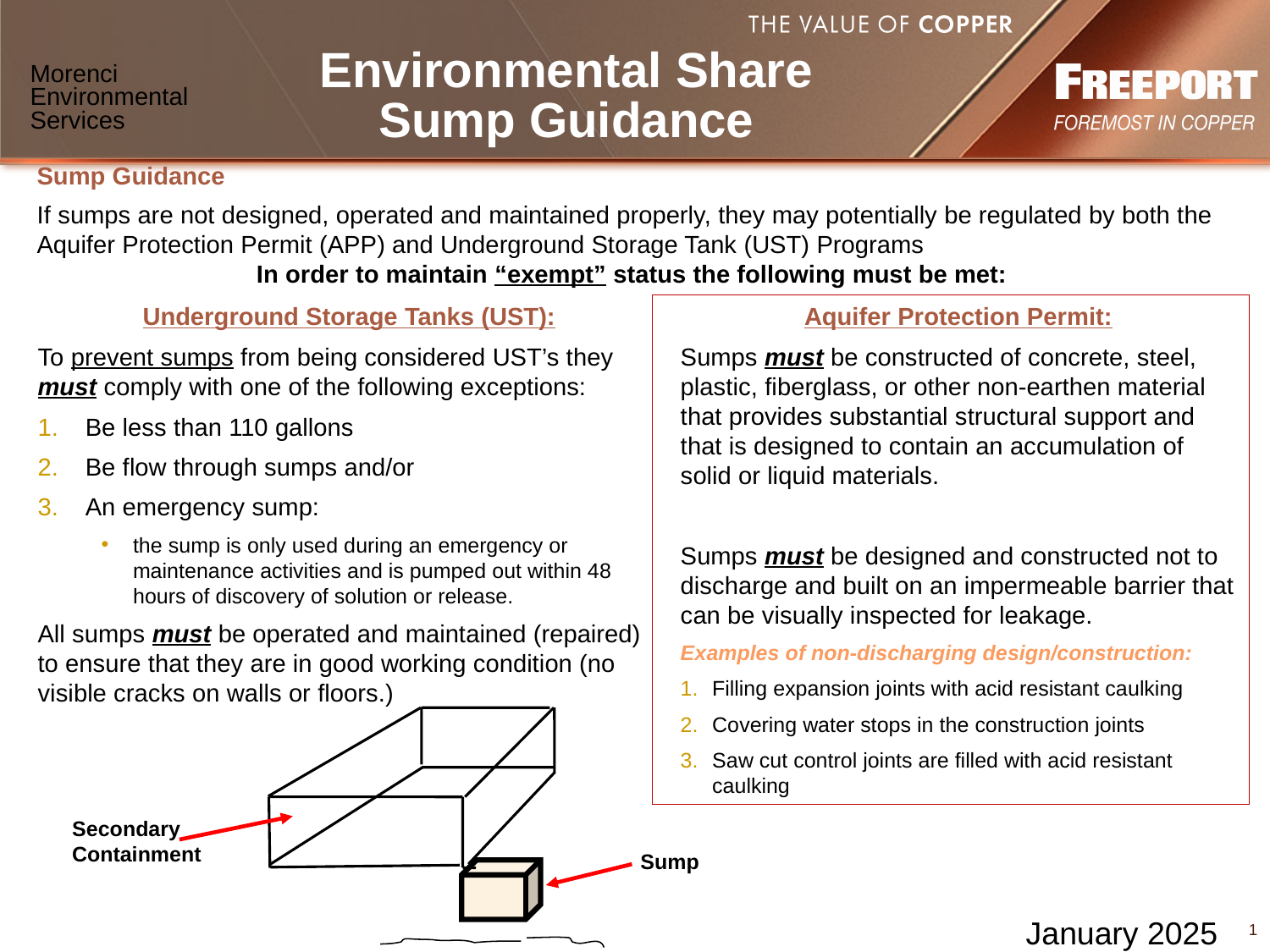

# Environmental Share Sump Guidance
Morenci Environmental Services
Sump Guidance
If sumps are not designed, operated and maintained properly, they may potentially be regulated by both the Aquifer Protection Permit (APP) and Underground Storage Tank (UST) Programs
In order to maintain “exempt” status the following must be met:
Underground Storage Tanks (UST):
To prevent sumps from being considered UST’s they must comply with one of the following exceptions:
Be less than 110 gallons
Be flow through sumps and/or
An emergency sump:
the sump is only used during an emergency or maintenance activities and is pumped out within 48 hours of discovery of solution or release.
All sumps must be operated and maintained (repaired) to ensure that they are in good working condition (no visible cracks on walls or floors.)
Aquifer Protection Permit:
Sumps must be constructed of concrete, steel, plastic, fiberglass, or other non-earthen material that provides substantial structural support and that is designed to contain an accumulation of solid or liquid materials.

Sumps must be designed and constructed not to discharge and built on an impermeable barrier that can be visually inspected for leakage.
Examples of non-discharging design/construction:
Filling expansion joints with acid resistant caulking
Covering water stops in the construction joints
Saw cut control joints are filled with acid resistant caulking

Secondary
Containment

Sump

January 2025
1